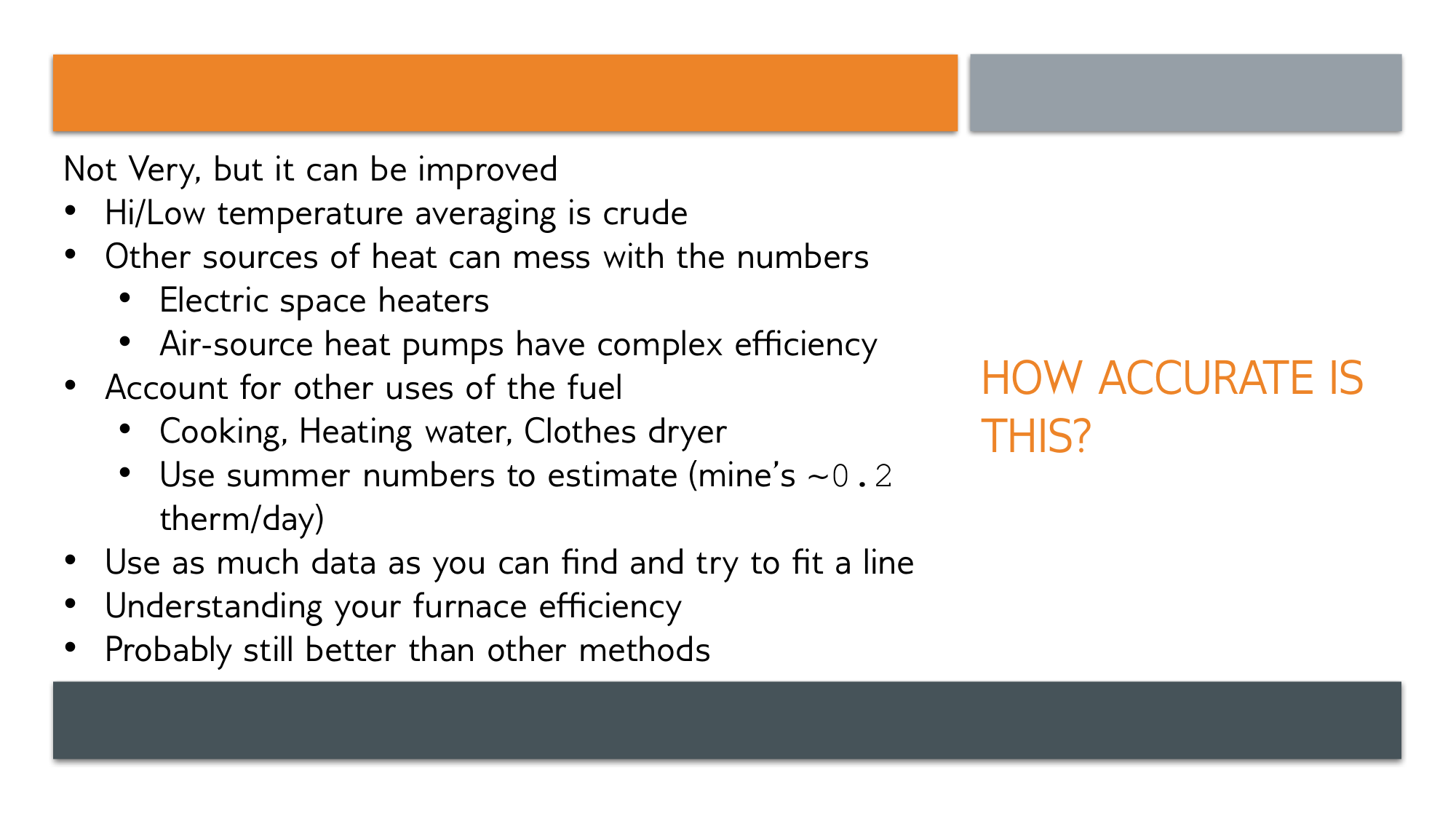

Not Very, but it can be improved
Hi/Low temperature averaging is crude
Other sources of heat can mess with the numbers
Electric space heaters
Air-source heat pumps have complex efficiency
Account for other uses of the fuel
Cooking, Heating water, Clothes dryer
Use summer numbers to estimate (mine’s ~0.2 therm/day)
Use as much data as you can find and try to fit a line
Understanding your furnace efficiency
Probably still better than other methods
How accurate is this?